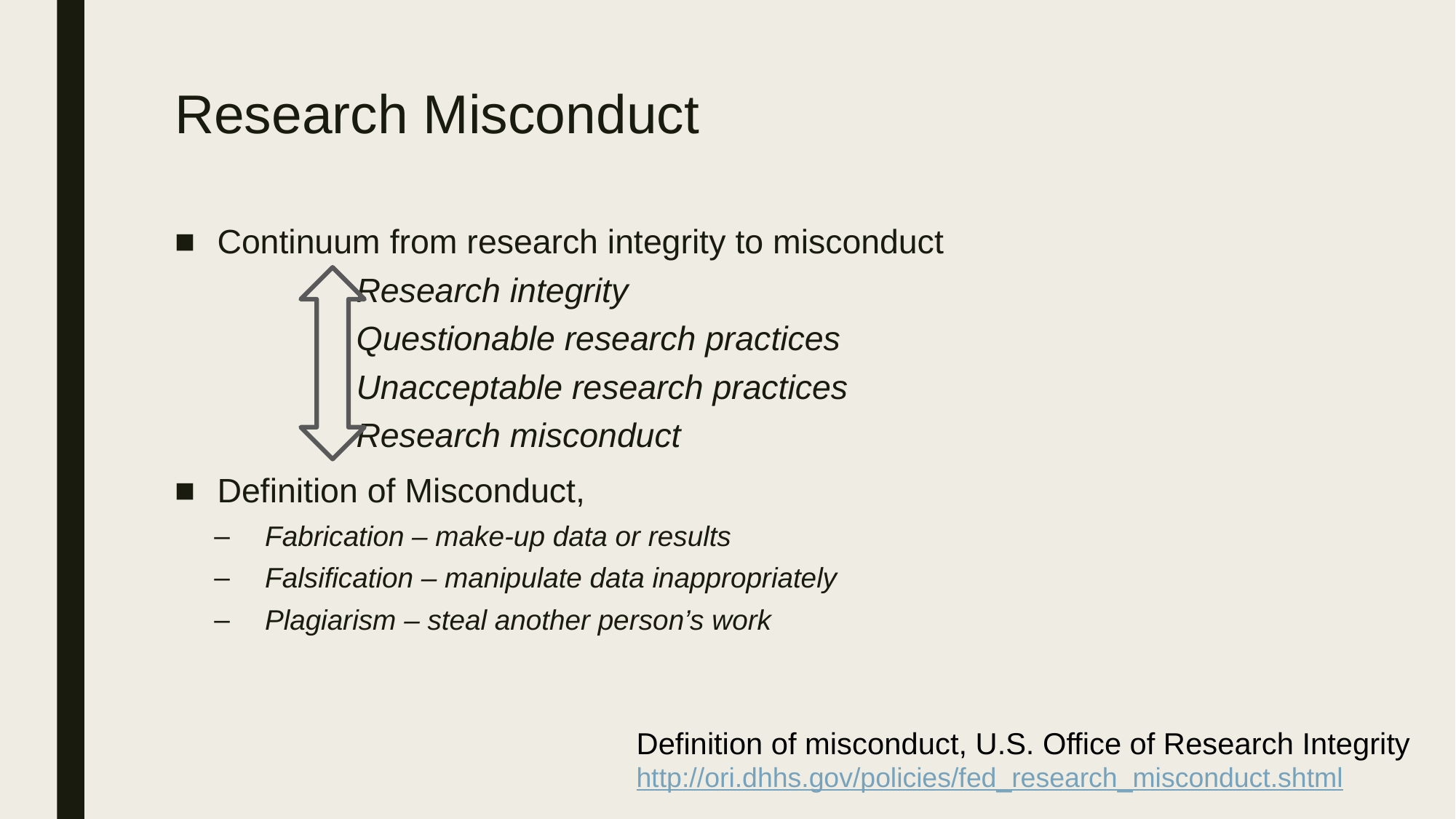

# Research Misconduct
Continuum from research integrity to misconduct
Research integrity
Questionable research practices
Unacceptable research practices
Research misconduct
Definition of Misconduct,
Fabrication – make-up data or results
Falsification – manipulate data inappropriately
Plagiarism – steal another person’s work

Definition of misconduct, U.S. Office of Research Integrity
http://ori.dhhs.gov/policies/fed_research_misconduct.shtml